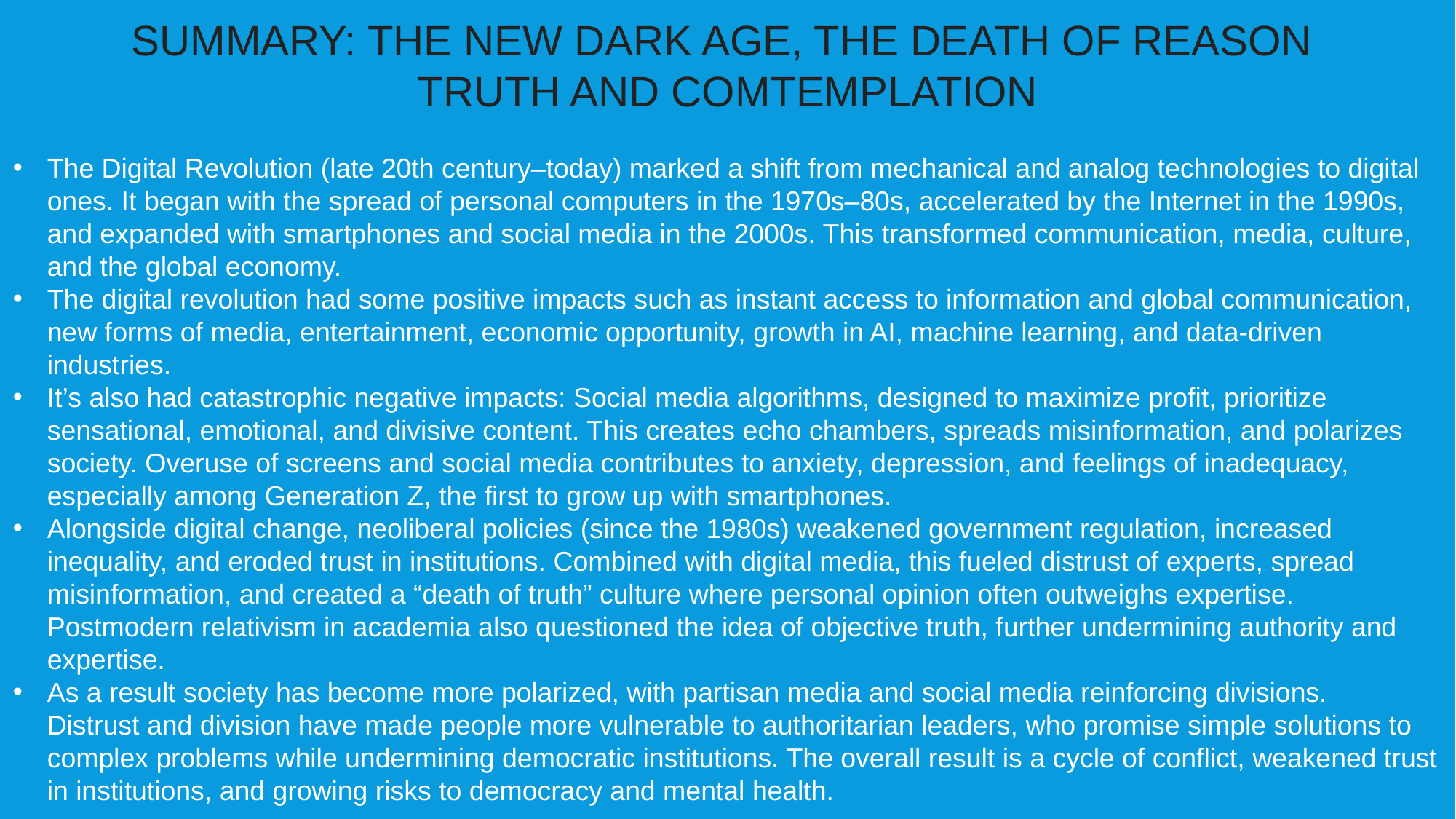

SUMMARY: THE NEW DARK AGE, THE DEATH OF REASON
TRUTH AND COMTEMPLATION
The Digital Revolution (late 20th century–today) marked a shift from mechanical and analog technologies to digital ones. It began with the spread of personal computers in the 1970s–80s, accelerated by the Internet in the 1990s, and expanded with smartphones and social media in the 2000s. This transformed communication, media, culture, and the global economy.
The digital revolution had some positive impacts such as instant access to information and global communication, new forms of media, entertainment, economic opportunity, growth in AI, machine learning, and data-driven industries.
It’s also had catastrophic negative impacts: Social media algorithms, designed to maximize profit, prioritize sensational, emotional, and divisive content. This creates echo chambers, spreads misinformation, and polarizes society. Overuse of screens and social media contributes to anxiety, depression, and feelings of inadequacy, especially among Generation Z, the first to grow up with smartphones.
Alongside digital change, neoliberal policies (since the 1980s) weakened government regulation, increased inequality, and eroded trust in institutions. Combined with digital media, this fueled distrust of experts, spread misinformation, and created a “death of truth” culture where personal opinion often outweighs expertise. Postmodern relativism in academia also questioned the idea of objective truth, further undermining authority and expertise.
As a result society has become more polarized, with partisan media and social media reinforcing divisions.
Distrust and division have made people more vulnerable to authoritarian leaders, who promise simple solutions to complex problems while undermining democratic institutions. The overall result is a cycle of conflict, weakened trust in institutions, and growing risks to democracy and mental health.